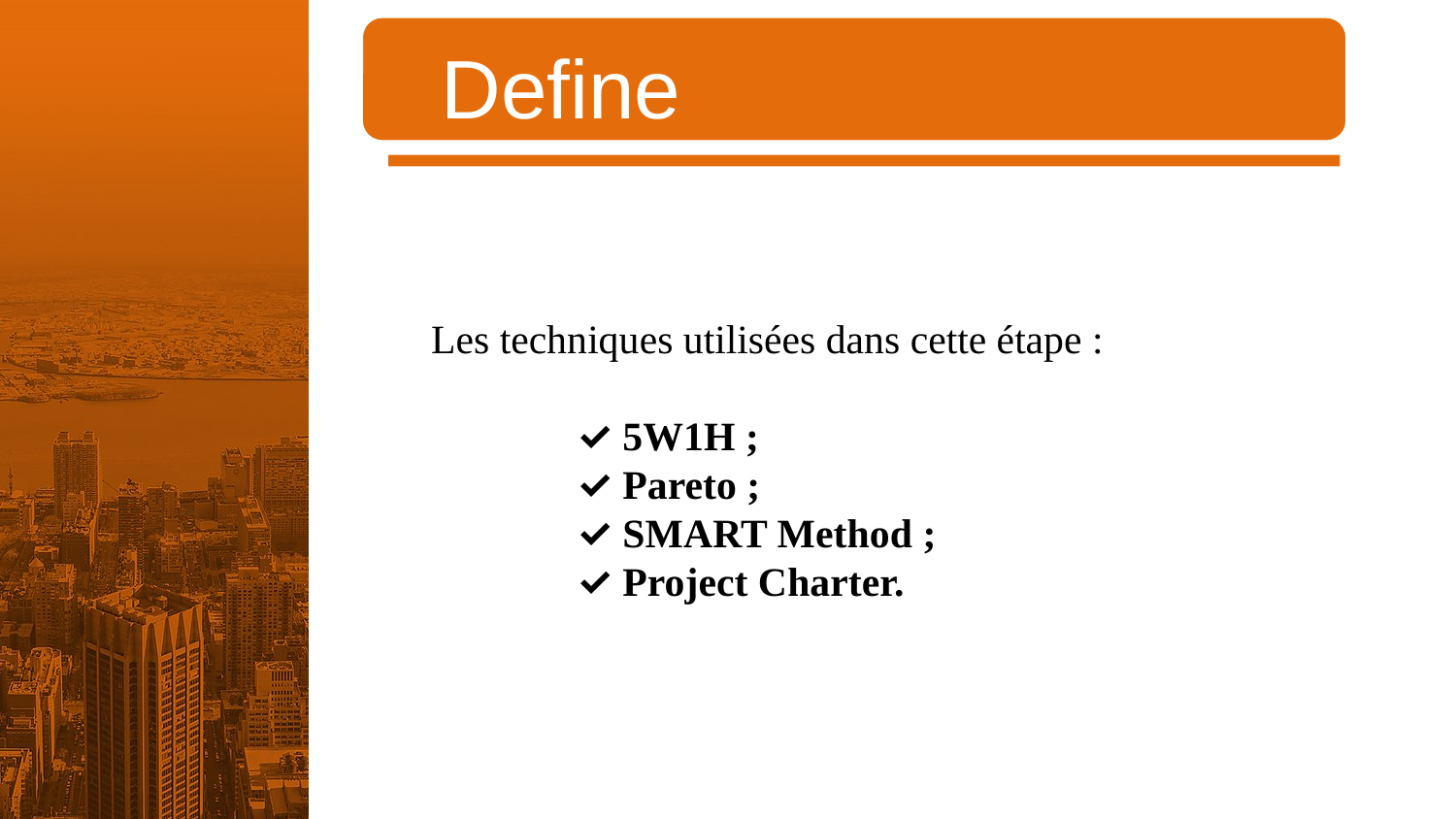

Define

Les techniques utilisées dans cette étape :

	✓ 5W1H ;
	✓ Pareto ;
	✓ SMART Method ;
	✓ Project Charter.